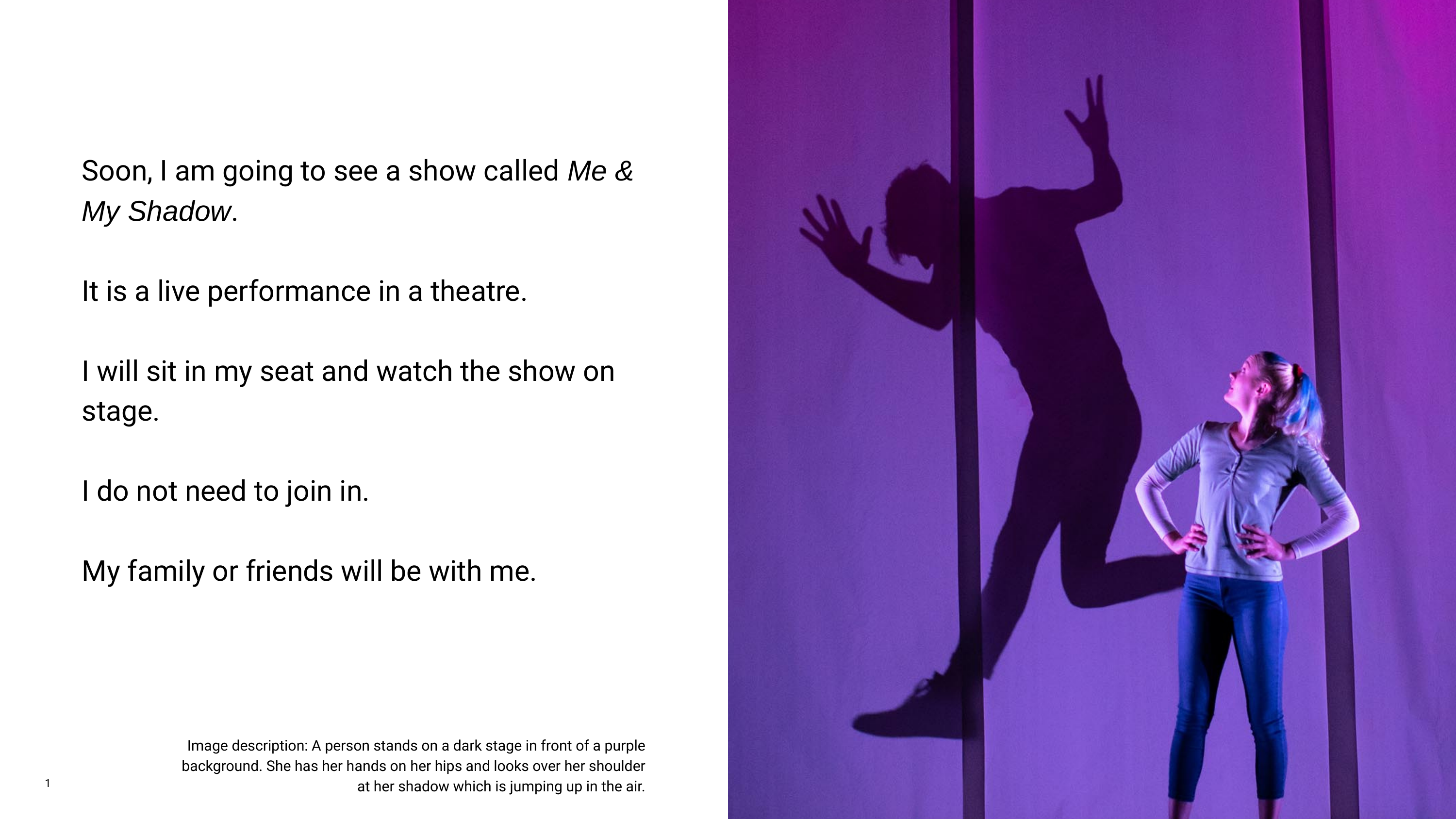

Soon, I am going to see a show called Me & My Shadow.

It is a live performance in a theatre.

I will sit in my seat and watch the show on stage.

I do not need to join in.

My family or friends will be with me.
Image description: A person stands on a dark stage in front of a purple background. She has her hands on her hips and looks over her shoulder at her shadow which is jumping up in the air.

1